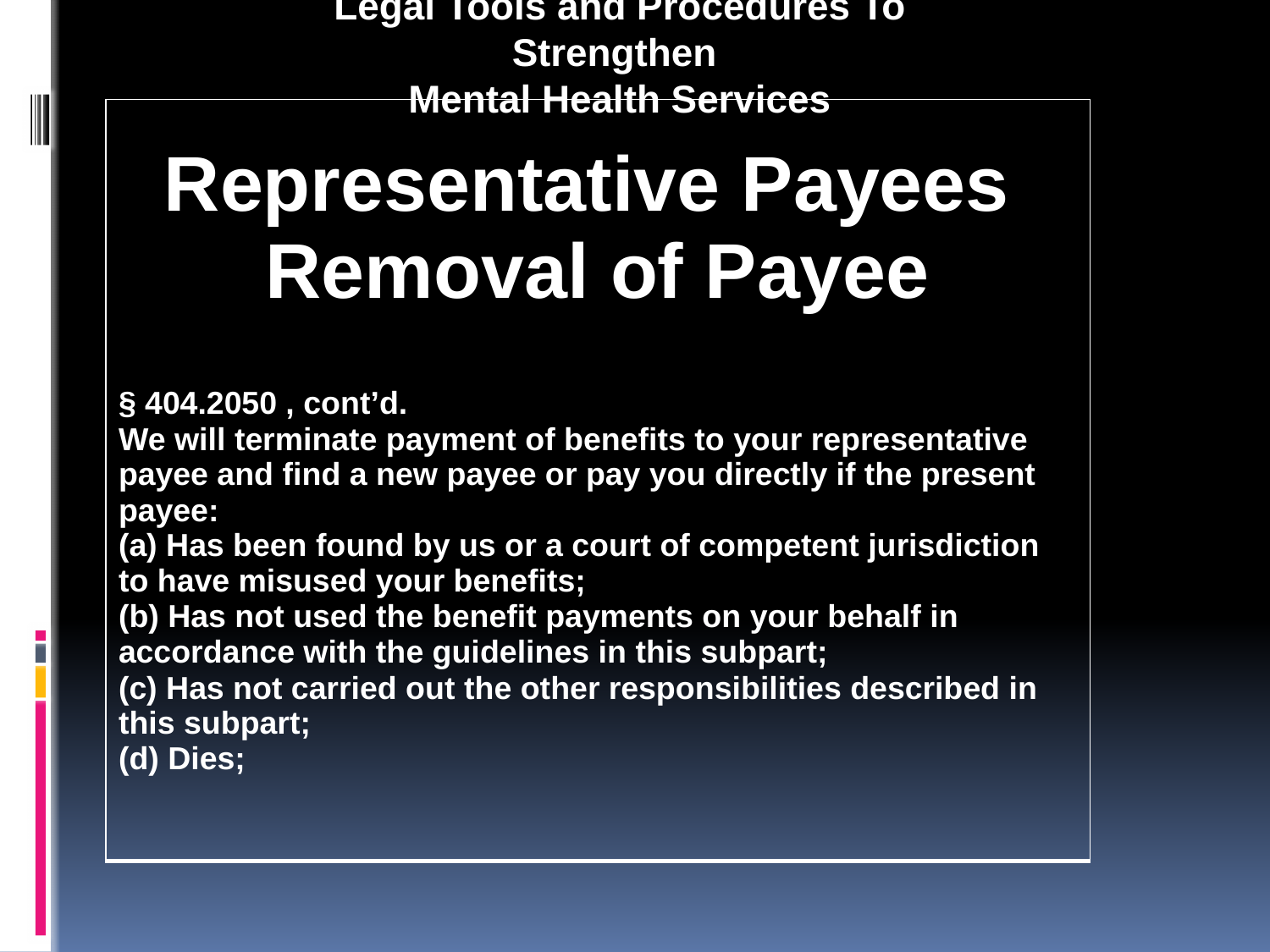

Legal Tools and Procedures To Strengthen
Mental Health Services

| Representative Payees Removal of Payee § 404.2050 , cont’d. We will terminate payment of benefits to your representative payee and find a new payee or pay you directly if the present payee: (a) Has been found by us or a court of competent jurisdiction to have misused your benefits; (b) Has not used the benefit payments on your behalf in accordance with the guidelines in this subpart; (c) Has not carried out the other responsibilities described in this subpart; (d) Dies; |
| --- |